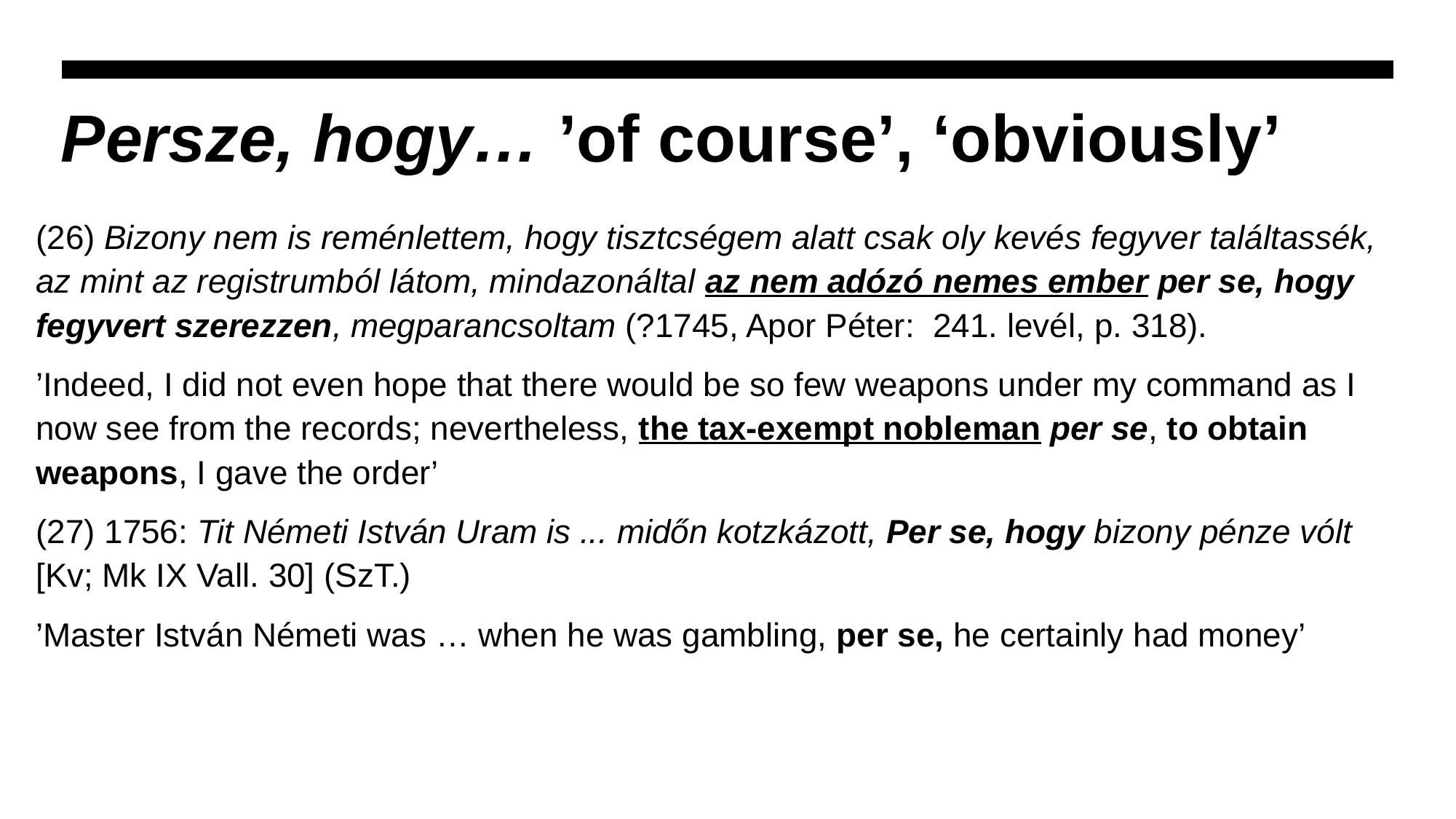

# Persze, hogy… ’of course’, ‘obviously’
(26) Bizony nem is reménlettem, hogy tisztcségem alatt csak oly kevés fegyver találtassék, az mint az registrumból látom, mindazonáltal az nem adózó nemes ember per se, hogy fegyvert szerezzen, megparancsoltam (?1745, Apor Péter:  241. levél, p. 318).
’Indeed, I did not even hope that there would be so few weapons under my command as I now see from the records; nevertheless, the tax-exempt nobleman per se, to obtain weapons, I gave the order’
(27) 1756: Tit Németi István Uram is ... midőn kotzkázott, Per se, hogy bizony pénze vólt [Kv; Mk IX Vall. 30] (SzT.)
’Master István Németi was … when he was gambling, per se, he certainly had money’